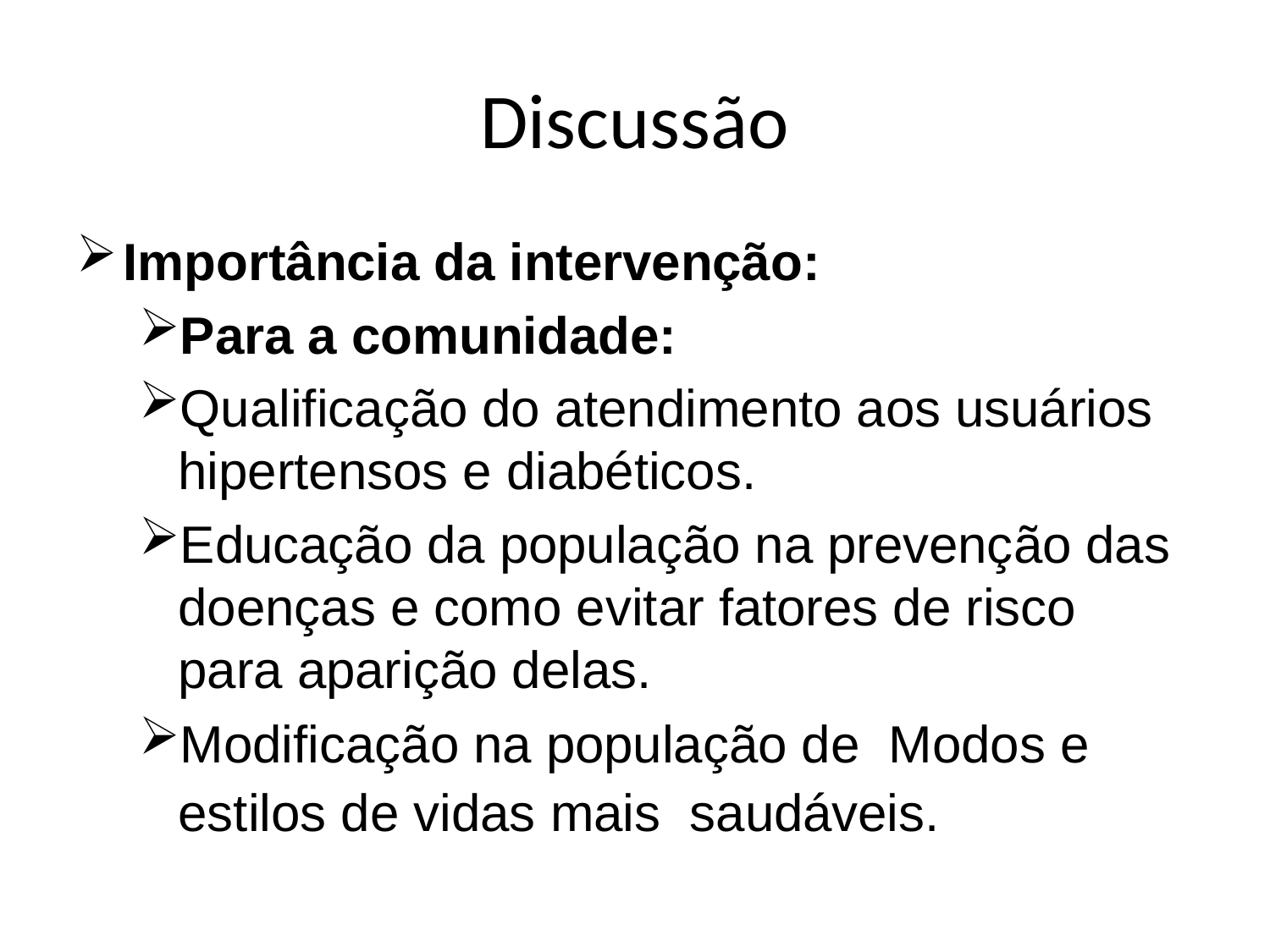

# Discussão
Importância da intervenção:
Para a comunidade:
Qualificação do atendimento aos usuários hipertensos e diabéticos.
Educação da população na prevenção das doenças e como evitar fatores de risco para aparição delas.
Modificação na população de  Modos e estilos de vidas mais  saudáveis.